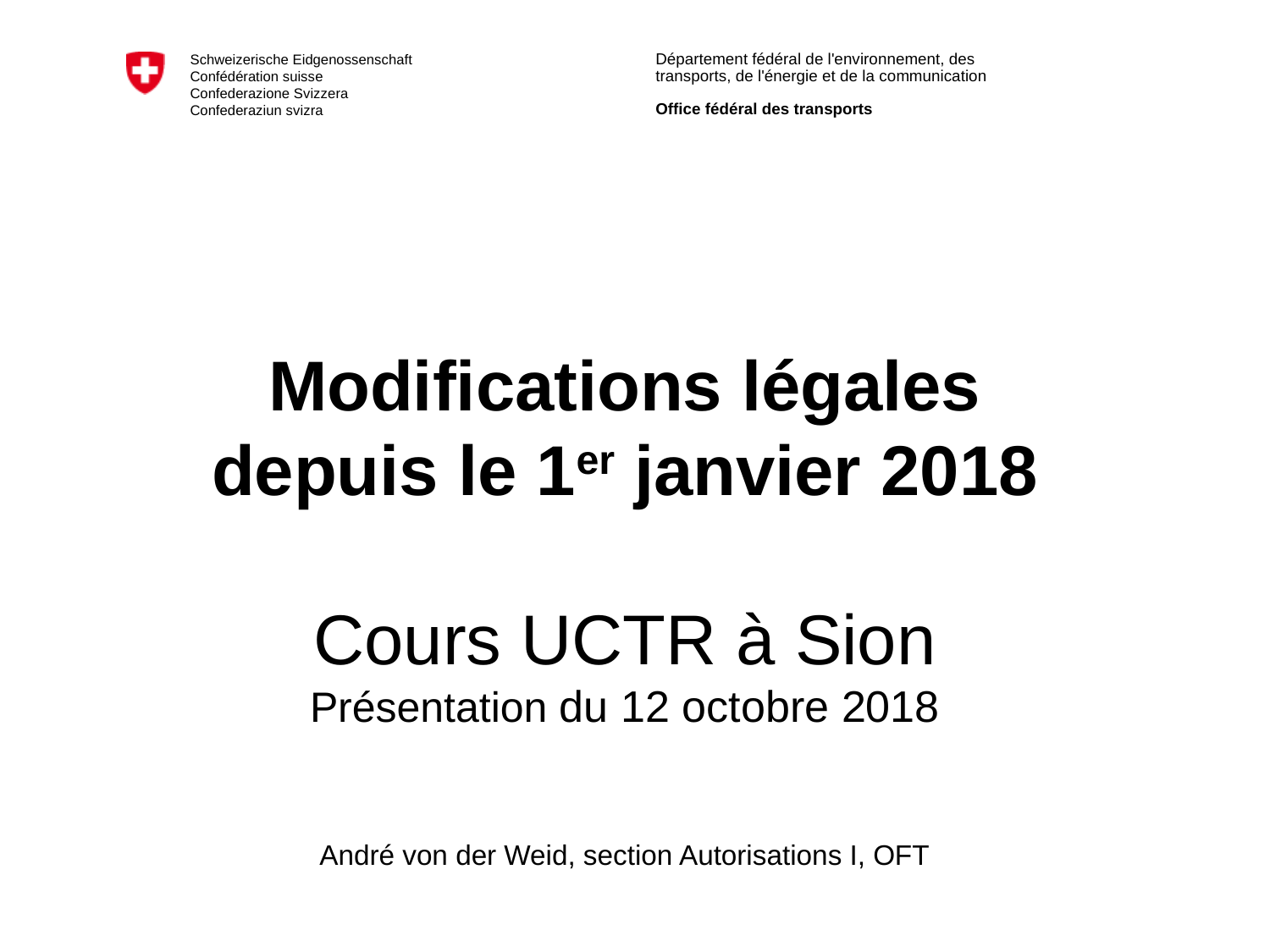

# Modifications légales depuis le 1er janvier 2018 Cours UCTR à Sion Présentation du 12 octobre 2018 André von der Weid, section Autorisations I, OFT